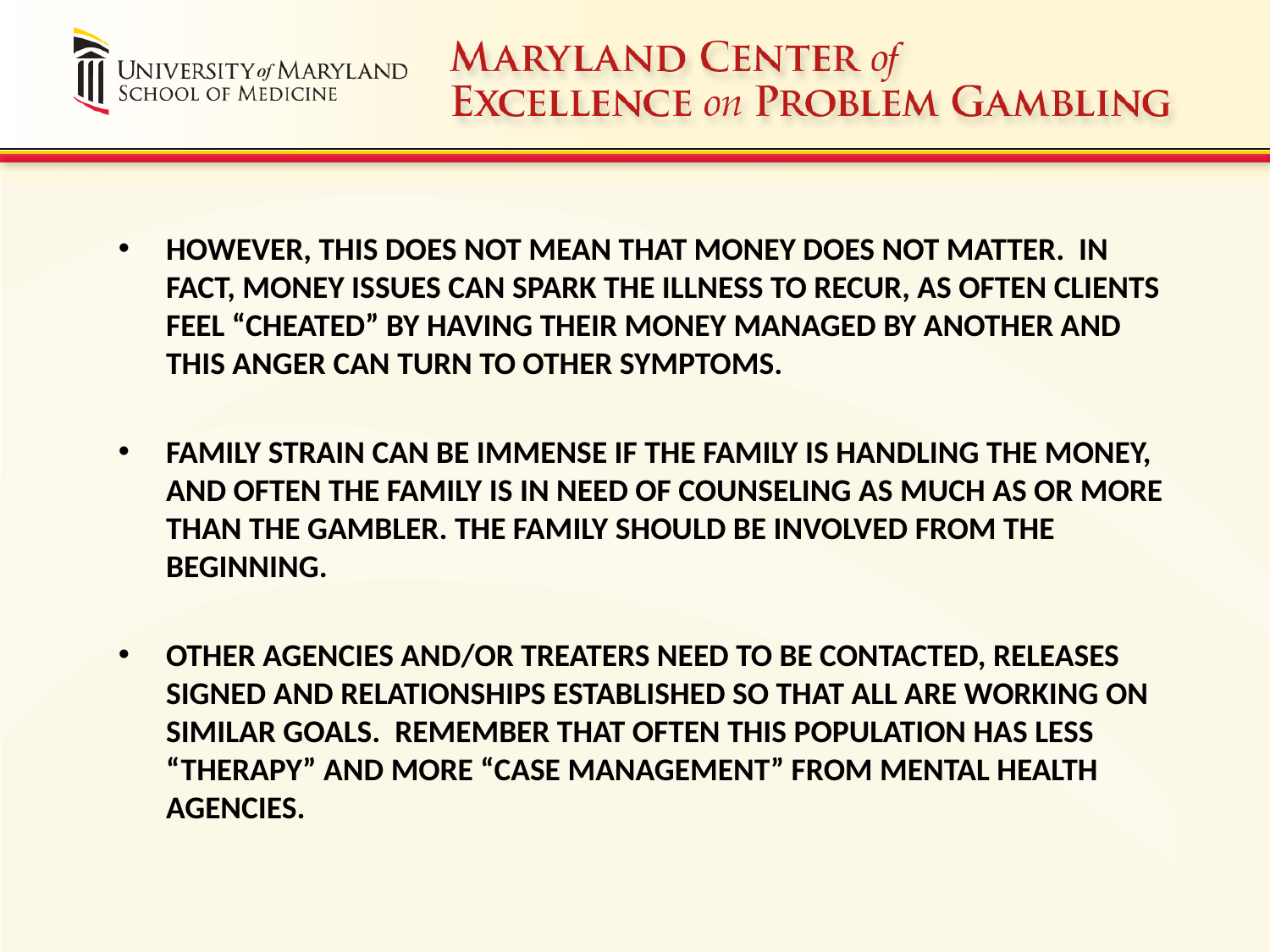

HOWEVER, THIS DOES NOT MEAN THAT MONEY DOES NOT MATTER.  IN FACT, MONEY ISSUES CAN SPARK THE ILLNESS TO RECUR, AS OFTEN CLIENTS FEEL “CHEATED” BY HAVING THEIR MONEY MANAGED BY ANOTHER AND THIS ANGER CAN TURN TO OTHER SYMPTOMS.

FAMILY STRAIN CAN BE IMMENSE IF THE FAMILY IS HANDLING THE MONEY, AND OFTEN THE FAMILY IS IN NEED OF COUNSELING AS MUCH AS OR MORE THAN THE GAMBLER. THE FAMILY SHOULD BE INVOLVED FROM THE BEGINNING.

OTHER AGENCIES AND/OR TREATERS NEED TO BE CONTACTED, RELEASES SIGNED AND RELATIONSHIPS ESTABLISHED SO THAT ALL ARE WORKING ON SIMILAR GOALS.  REMEMBER THAT OFTEN THIS POPULATION HAS LESS “THERAPY” AND MORE “CASE MANAGEMENT” FROM MENTAL HEALTH AGENCIES.